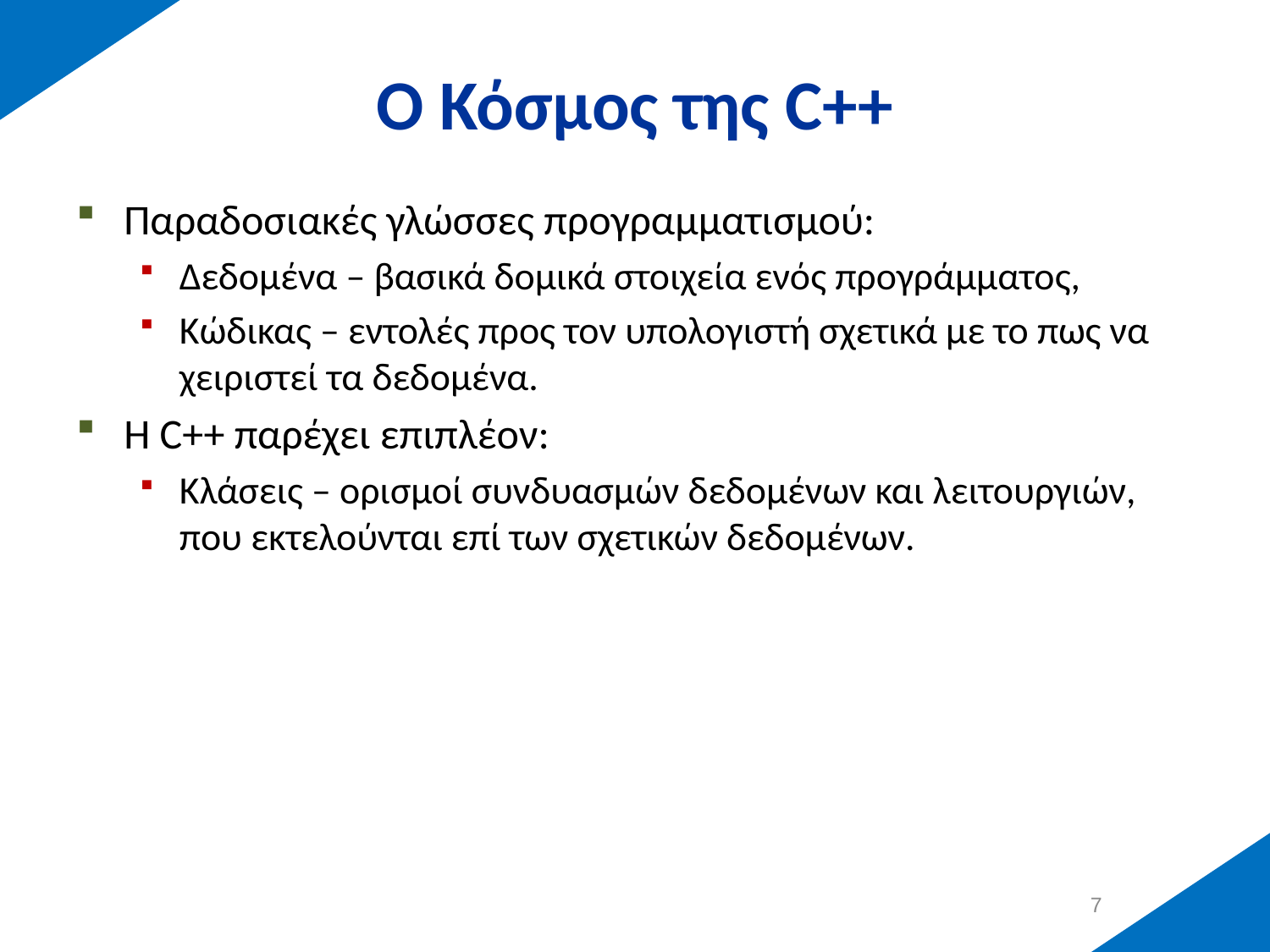

# O Κόσμος της C++
Παραδοσιακές γλώσσες προγραμματισμού:
Δεδομένα – βασικά δομικά στοιχεία ενός προγράμματος,
Κώδικας – εντολές προς τον υπολογιστή σχετικά με το πως να χειριστεί τα δεδομένα.
Η C++ παρέχει επιπλέον:
Κλάσεις – ορισμοί συνδυασμών δεδομένων και λειτουργιών, που εκτελούνται επί των σχετικών δεδομένων.

7